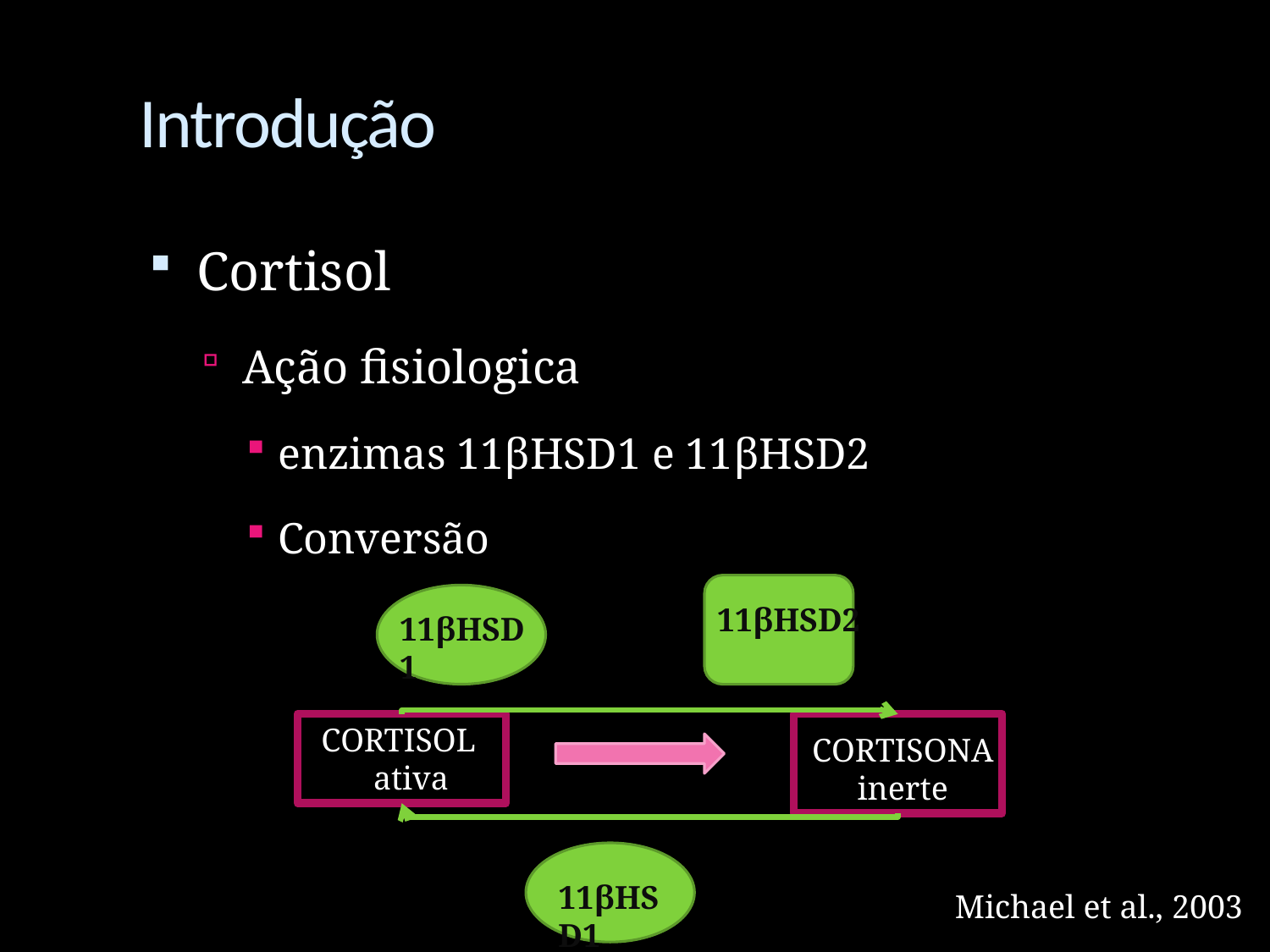

# Introdução
Cortisol
Ação fisiologica
enzimas 11βHSD1 e 11βHSD2
Conversão

11βHSD2
11βHSD1

CORTISOL    ativa

CORTISONA inerte

11βHSD1
Michael et al., 2003